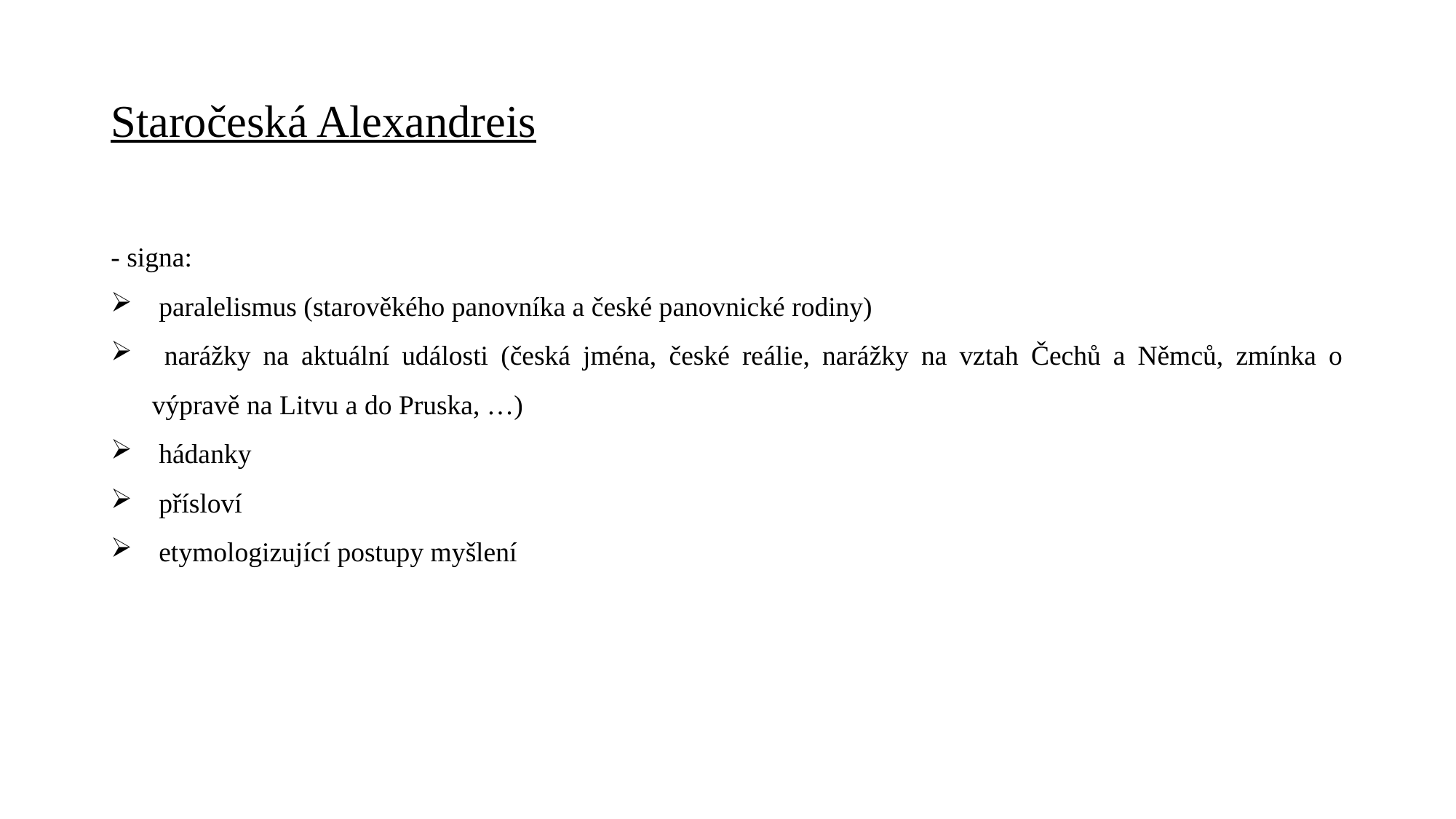

# Staročeská Alexandreis
- signa:
 paralelismus (starověkého panovníka a české panovnické rodiny)
 narážky na aktuální události (česká jména, české reálie, narážky na vztah Čechů a Němců, zmínka o výpravě na Litvu a do Pruska, …)
 hádanky
 přísloví
 etymologizující postupy myšlení